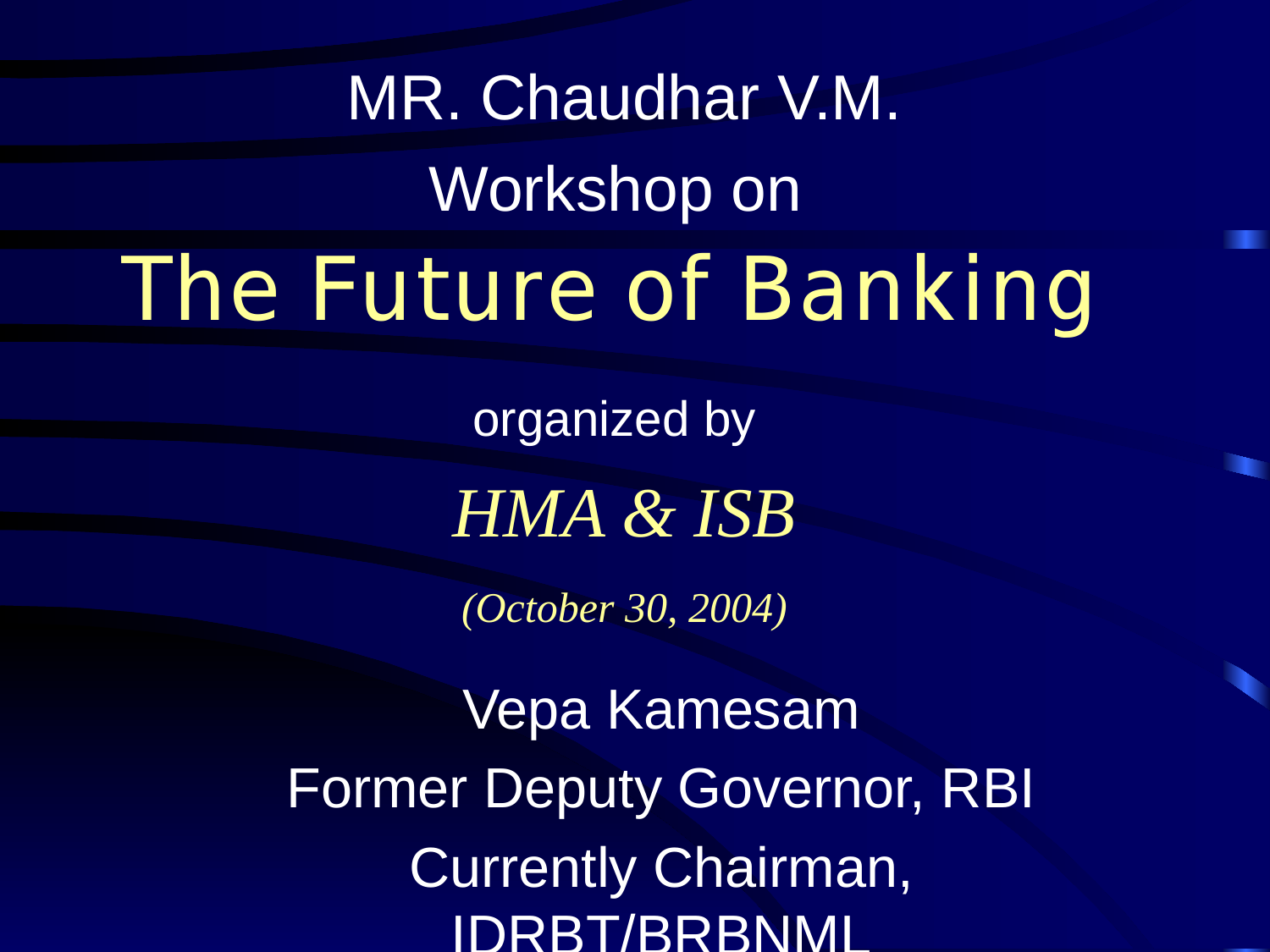

# MR. Chaudhar V.M. Workshop on The Future of Banking organized by HMA & ISB (October 30, 2004)
Vepa Kamesam
Former Deputy Governor, RBI
Currently Chairman, IDRBT/BRBNML